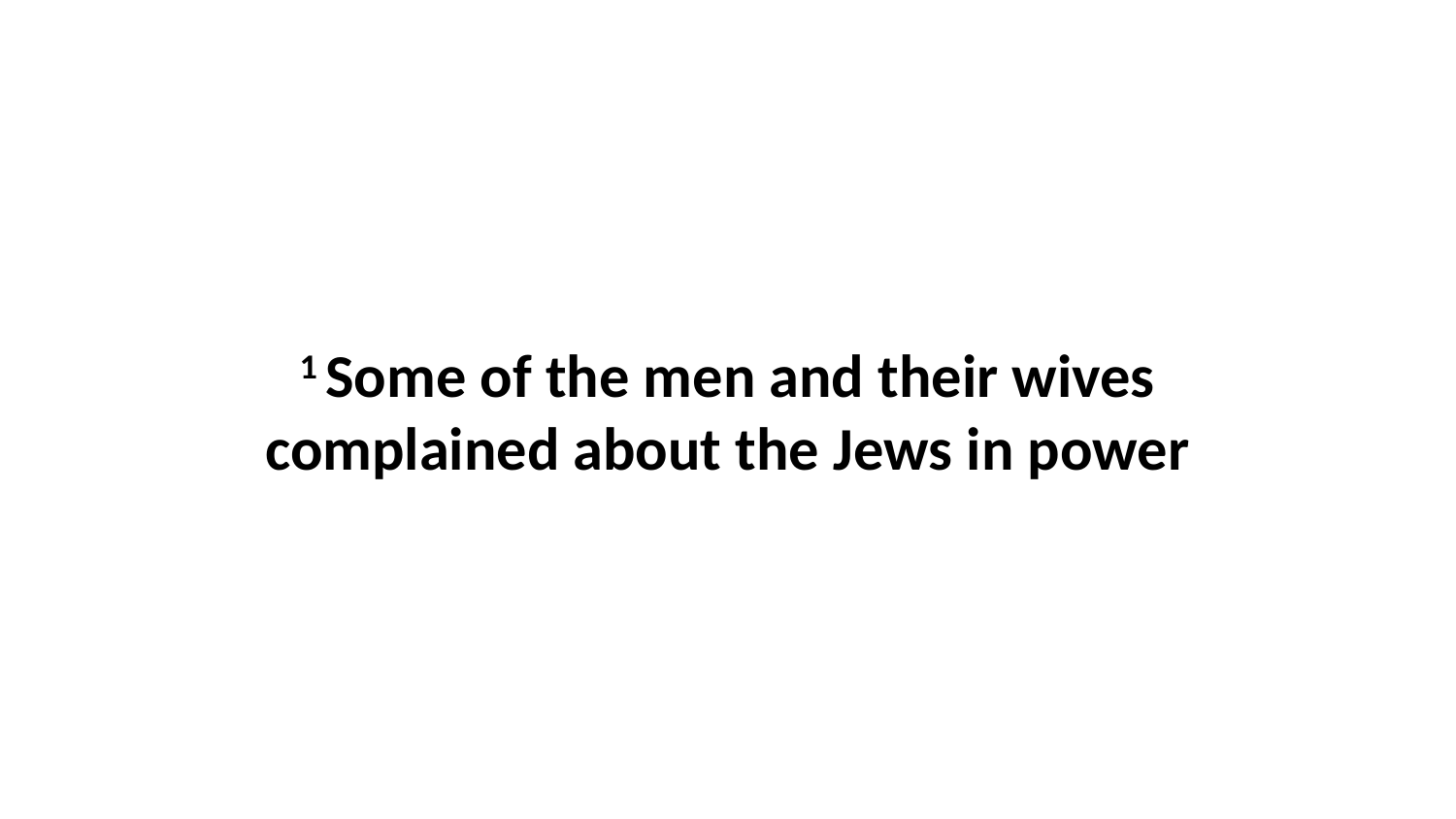

1 Some of the men and their wives complained about the Jews in power